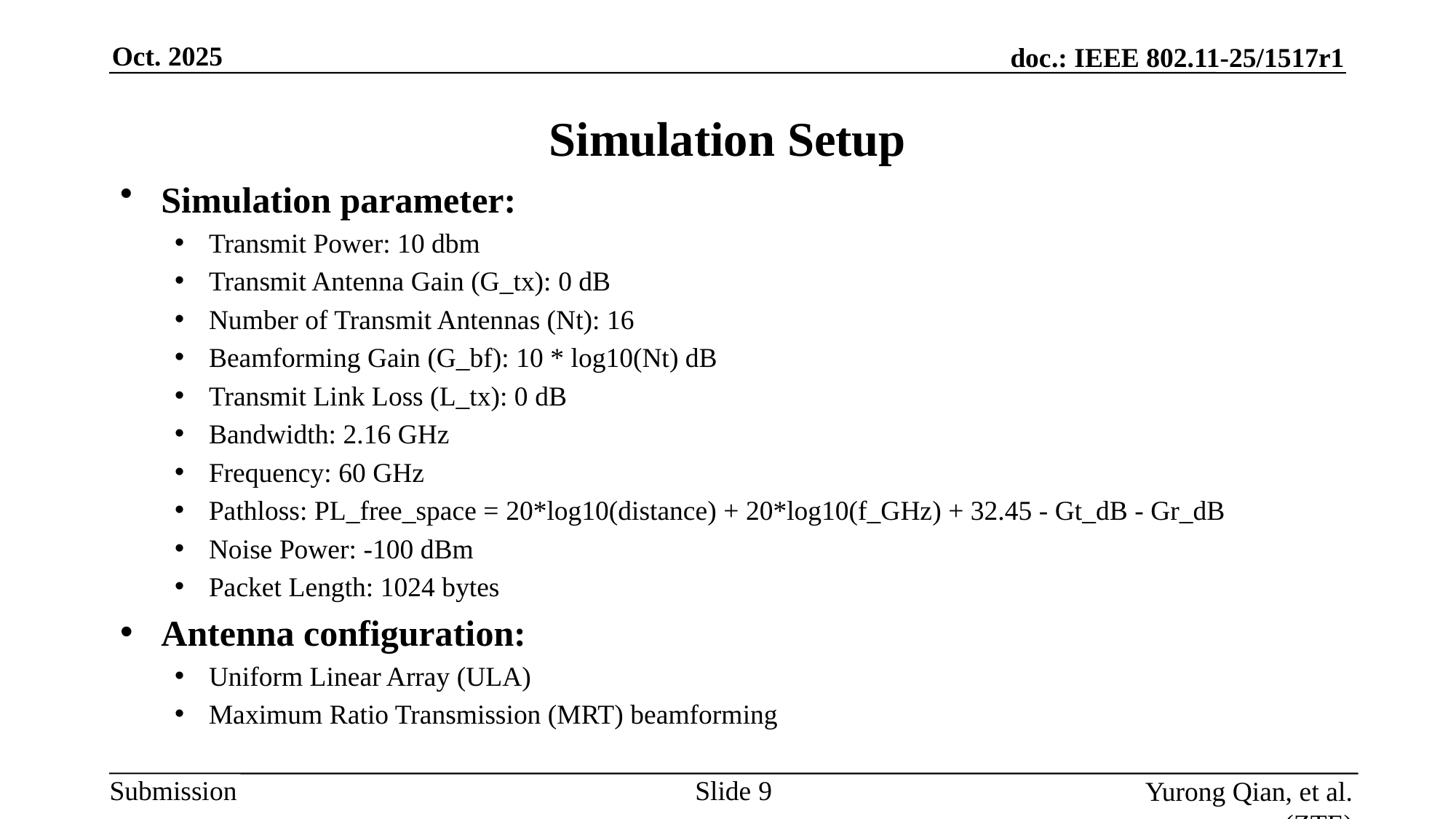

# Simulation Setup
Simulation parameter:
Transmit Power: 10 dbm
Transmit Antenna Gain (G_tx): 0 dB
Number of Transmit Antennas (Nt): 16
Beamforming Gain (G_bf): 10 * log10(Nt) dB
Transmit Link Loss (L_tx): 0 dB
Bandwidth: 2.16 GHz
Frequency: 60 GHz
Pathloss: PL_free_space = 20*log10(distance) + 20*log10(f_GHz) + 32.45 - Gt_dB - Gr_dB
Noise Power: -100 dBm
Packet Length: 1024 bytes
Antenna configuration:
Uniform Linear Array (ULA)
Maximum Ratio Transmission (MRT) beamforming
Slide 9
Yurong Qian, et al. (ZTE)